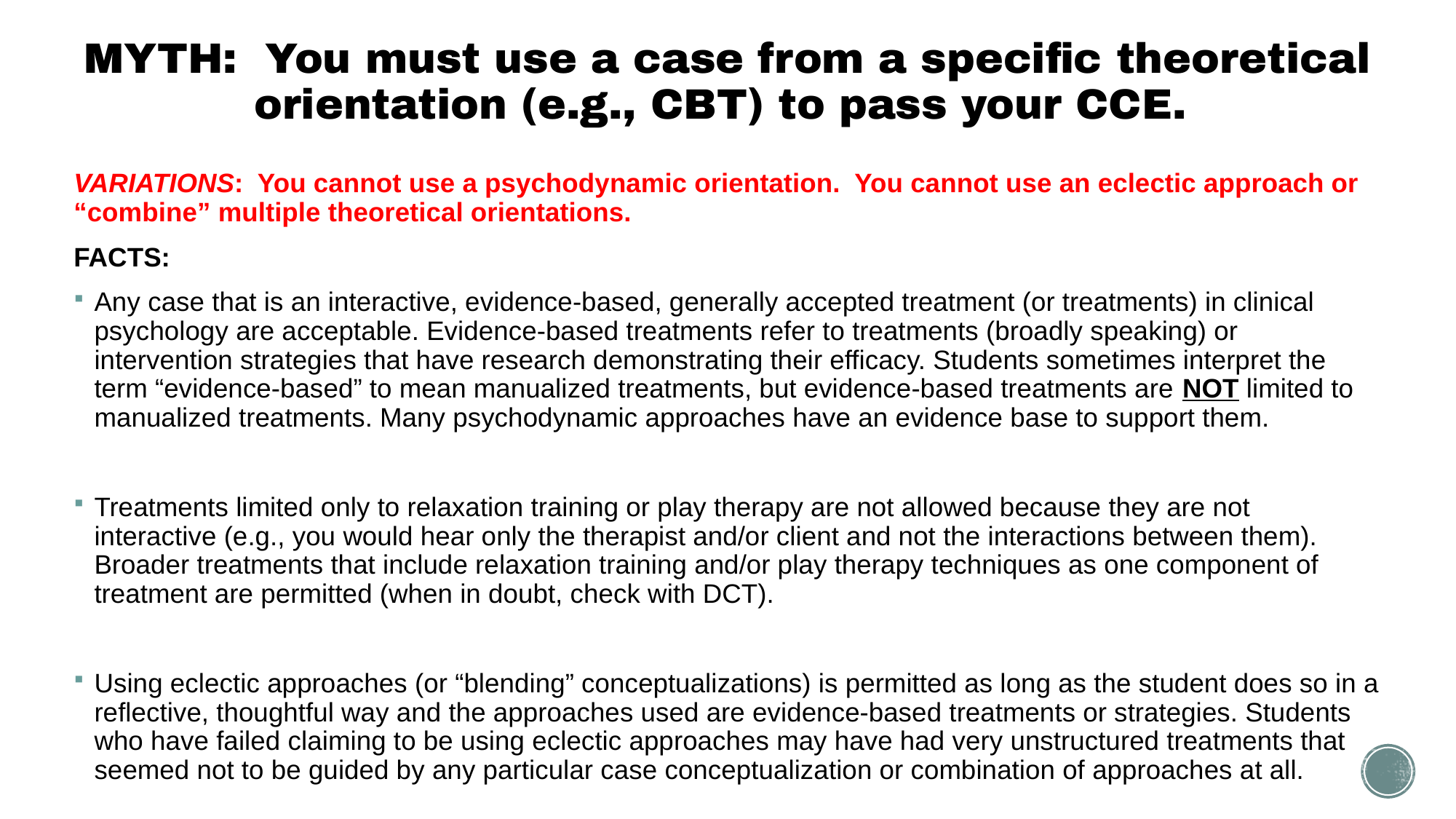

# MYTH:  You must use a case from a specific theoretical orientation (e.g., CBT) to pass your CCE.
VARIATIONS:  You cannot use a psychodynamic orientation.  You cannot use an eclectic approach or “combine” multiple theoretical orientations.
FACTS:
Any case that is an interactive, evidence-based, generally accepted treatment (or treatments) in clinical psychology are acceptable. Evidence-based treatments refer to treatments (broadly speaking) or intervention strategies that have research demonstrating their efficacy. Students sometimes interpret the term “evidence-based” to mean manualized treatments, but evidence-based treatments are NOT limited to manualized treatments. Many psychodynamic approaches have an evidence base to support them.

Treatments limited only to relaxation training or play therapy are not allowed because they are not interactive (e.g., you would hear only the therapist and/or client and not the interactions between them). Broader treatments that include relaxation training and/or play therapy techniques as one component of treatment are permitted (when in doubt, check with DCT).

Using eclectic approaches (or “blending” conceptualizations) is permitted as long as the student does so in a reflective, thoughtful way and the approaches used are evidence-based treatments or strategies. Students who have failed claiming to be using eclectic approaches may have had very unstructured treatments that seemed not to be guided by any particular case conceptualization or combination of approaches at all.